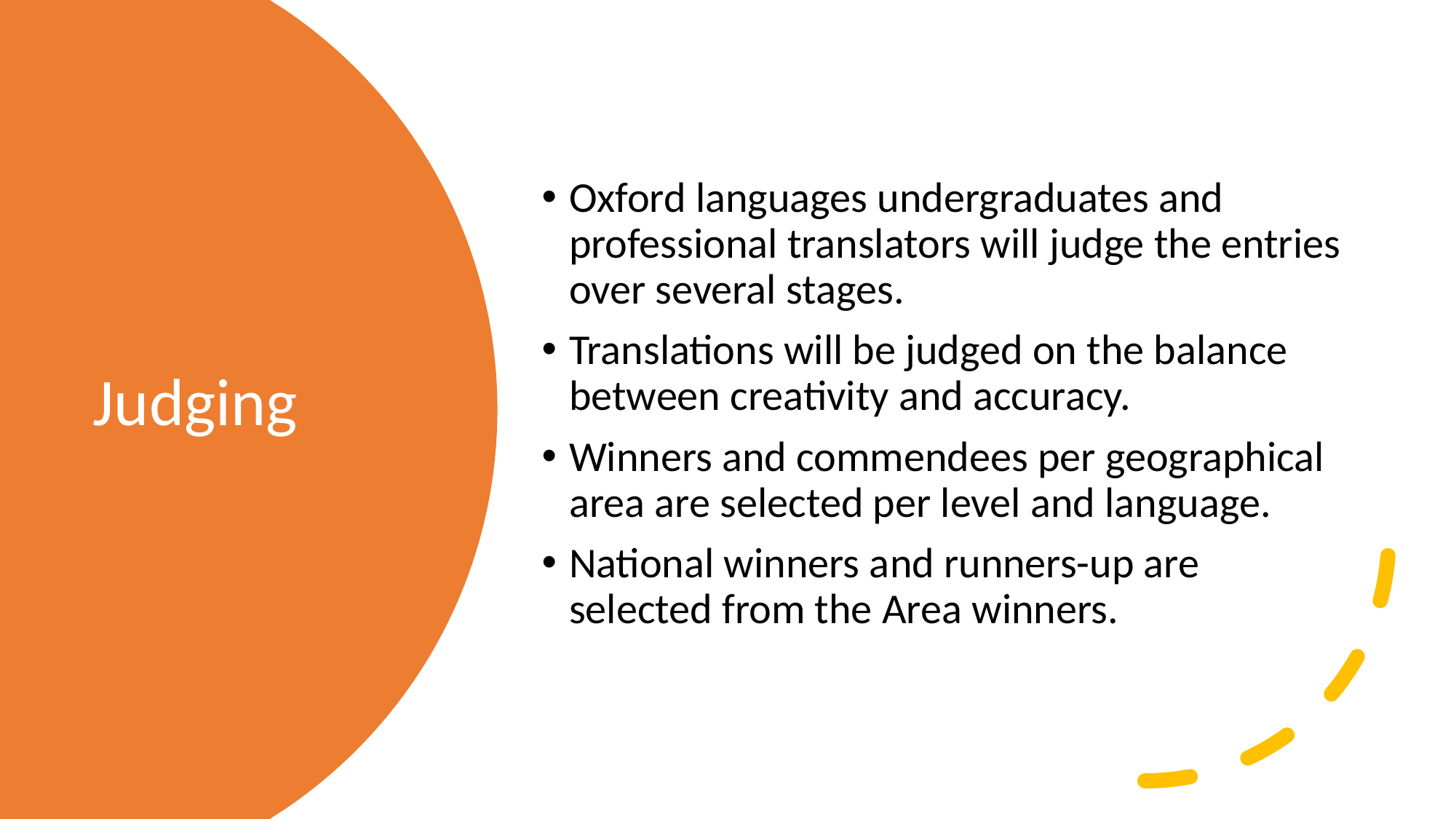

Oxford languages undergraduates and professional translators will judge the entries over several stages.
Translations will be judged on the balance between creativity and accuracy.
Winners and commendees per geographical area are selected per level and language.
National winners and runners-up are selected from the Area winners.
# Judging